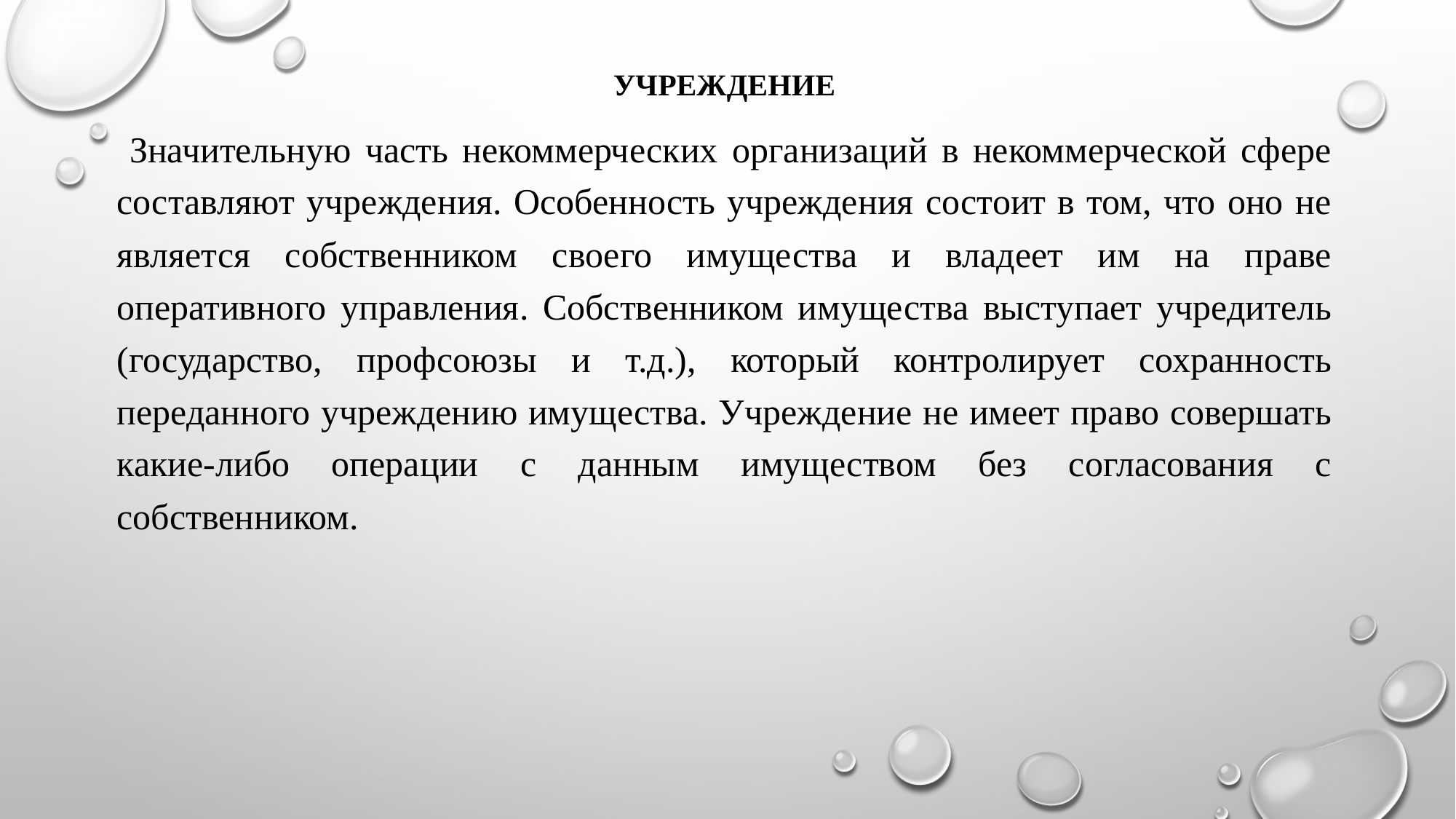

УЧРЕЖДЕНИЕ
 Значительную часть некоммерческих организаций в некоммерческой сфере составляют учреждения. Особенность учреждения состоит в том, что оно не является собственником своего имущества и владеет им на праве оперативного управления. Собственником имущества выступает учредитель (государство, профсоюзы и т.д.), который контролирует сохранность переданного учреждению имущества. Учреждение не имеет право совершать какие-либо операции с данным имуществом без согласования с собственником.